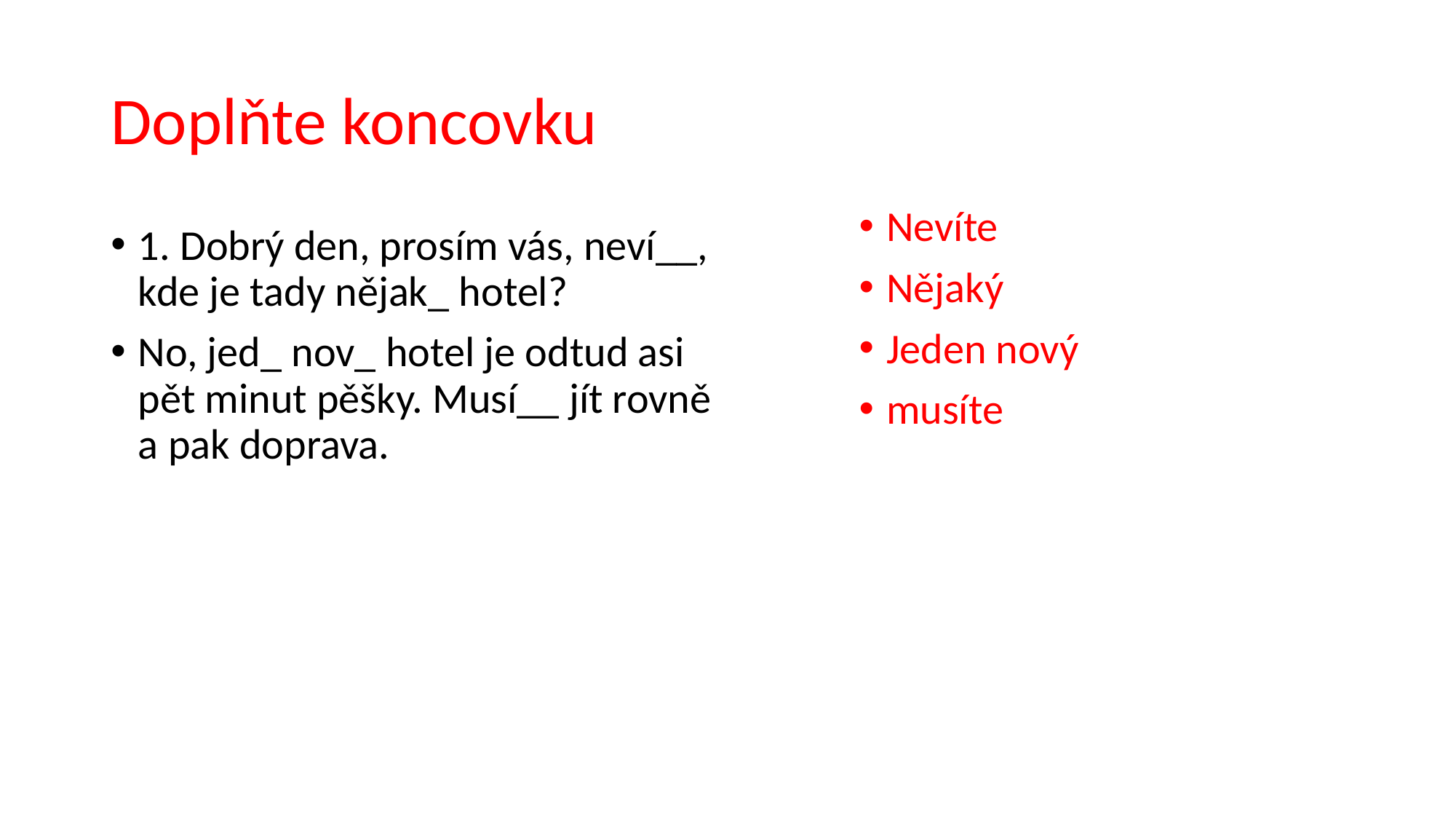

# Doplňte koncovku
Nevíte
Nějaký
Jeden nový
musíte
1. Dobrý den, prosím vás, neví__, kde je tady nějak_ hotel?
No, jed_ nov_ hotel je odtud asi pět minut pěšky. Musí__ jít rovně a pak doprava.